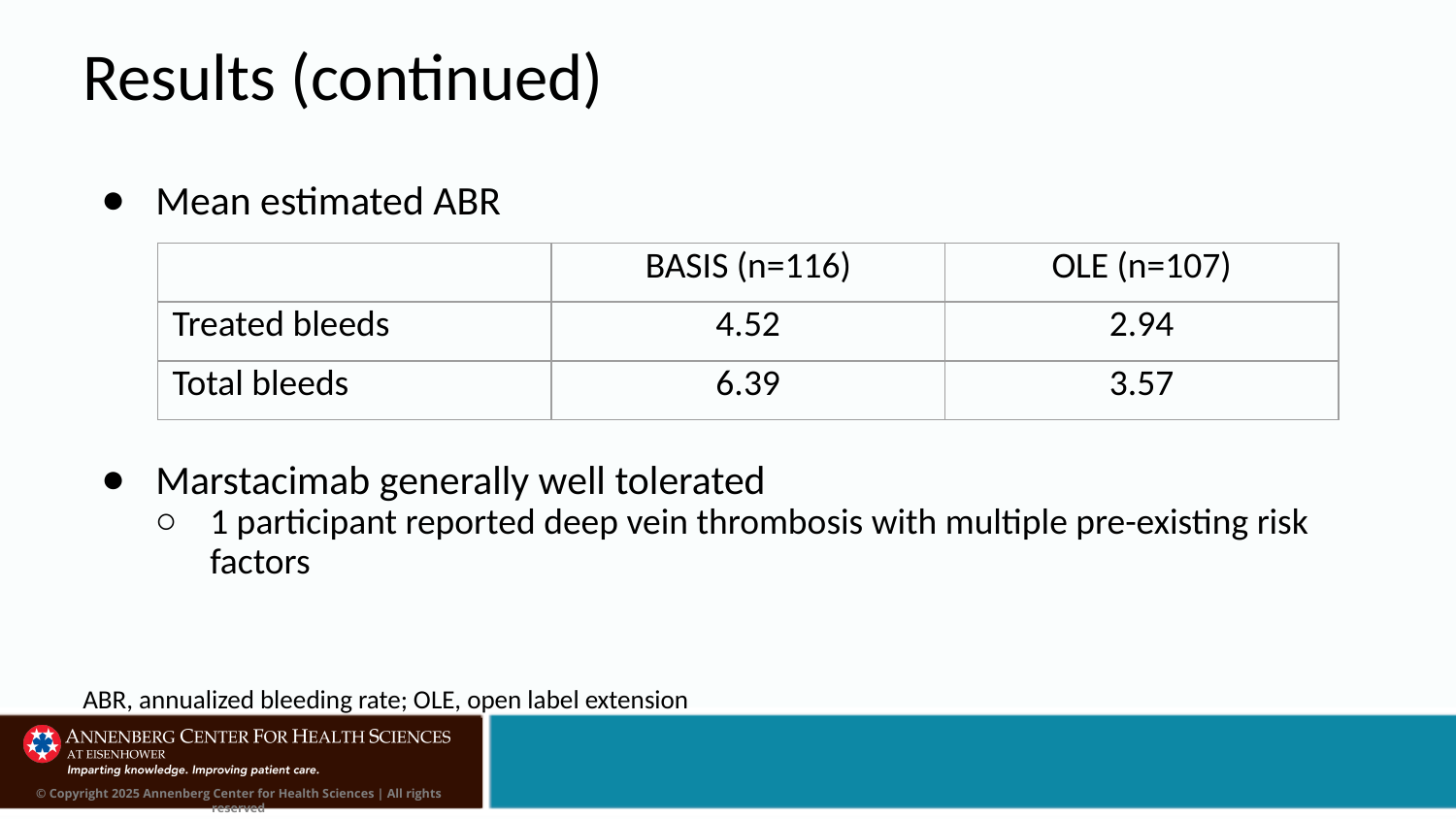

# Results (continued)
Mean estimated ABR

Marstacimab generally well tolerated
1 participant reported deep vein thrombosis with multiple pre-existing risk factors

|  | BASIS (n=116) | OLE (n=107) |
| --- | --- | --- |
| Treated bleeds | 4.52 | 2.94 |
| Total bleeds | 6.39 | 3.57 |
ABR, annualized bleeding rate; OLE, open label extension